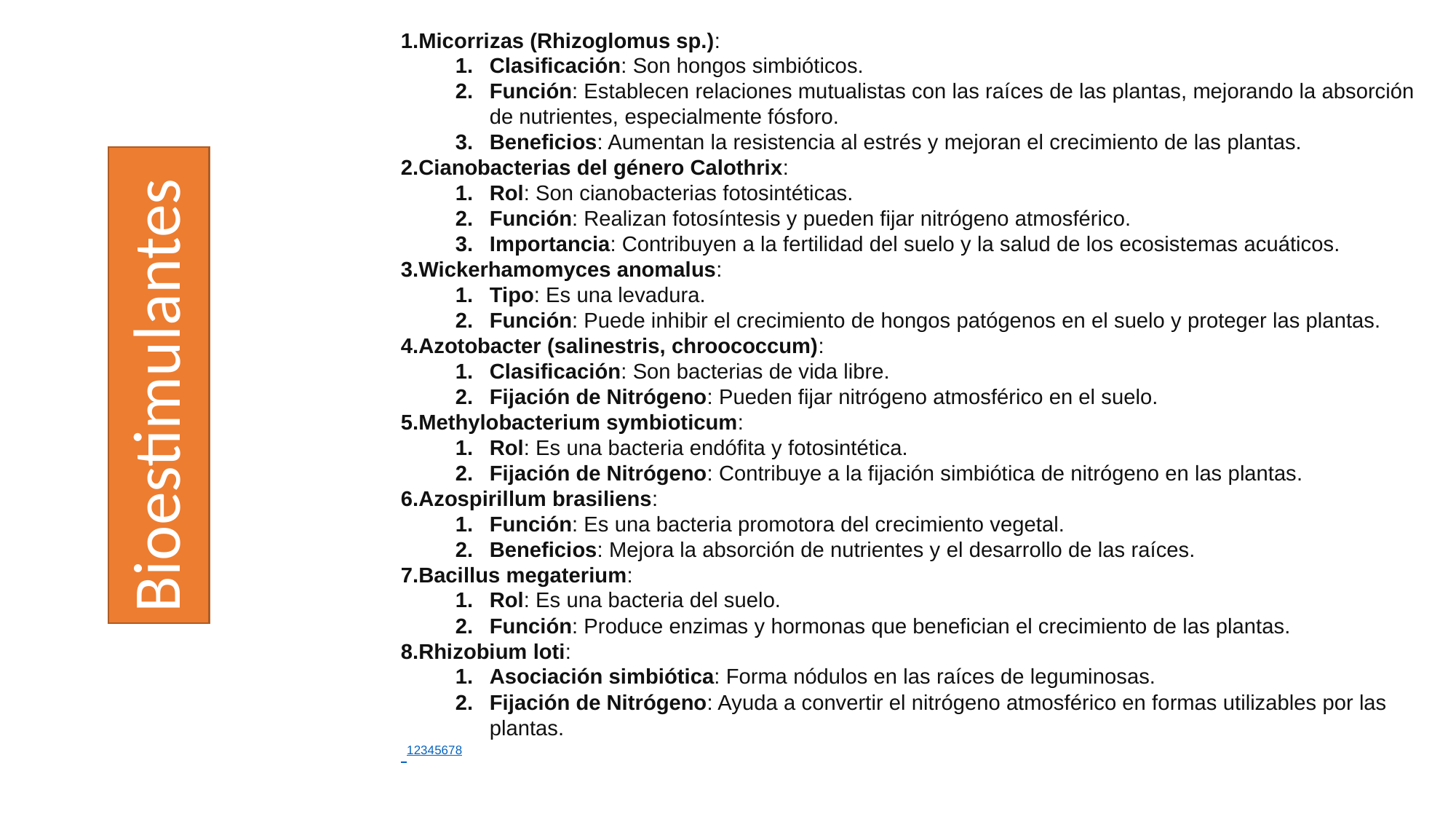

Micorrizas (Rhizoglomus sp.):
Clasificación: Son hongos simbióticos.
Función: Establecen relaciones mutualistas con las raíces de las plantas, mejorando la absorción de nutrientes, especialmente fósforo.
Beneficios: Aumentan la resistencia al estrés y mejoran el crecimiento de las plantas.
Cianobacterias del género Calothrix:
Rol: Son cianobacterias fotosintéticas.
Función: Realizan fotosíntesis y pueden fijar nitrógeno atmosférico.
Importancia: Contribuyen a la fertilidad del suelo y la salud de los ecosistemas acuáticos.
Wickerhamomyces anomalus:
Tipo: Es una levadura.
Función: Puede inhibir el crecimiento de hongos patógenos en el suelo y proteger las plantas.
Azotobacter (salinestris, chroococcum):
Clasificación: Son bacterias de vida libre.
Fijación de Nitrógeno: Pueden fijar nitrógeno atmosférico en el suelo.
Methylobacterium symbioticum:
Rol: Es una bacteria endófita y fotosintética.
Fijación de Nitrógeno: Contribuye a la fijación simbiótica de nitrógeno en las plantas.
Azospirillum brasiliens:
Función: Es una bacteria promotora del crecimiento vegetal.
Beneficios: Mejora la absorción de nutrientes y el desarrollo de las raíces.
Bacillus megaterium:
Rol: Es una bacteria del suelo.
Función: Produce enzimas y hormonas que benefician el crecimiento de las plantas.
Rhizobium loti:
Asociación simbiótica: Forma nódulos en las raíces de leguminosas.
Fijación de Nitrógeno: Ayuda a convertir el nitrógeno atmosférico en formas utilizables por las plantas.
 12345678
# Bioestimulantes